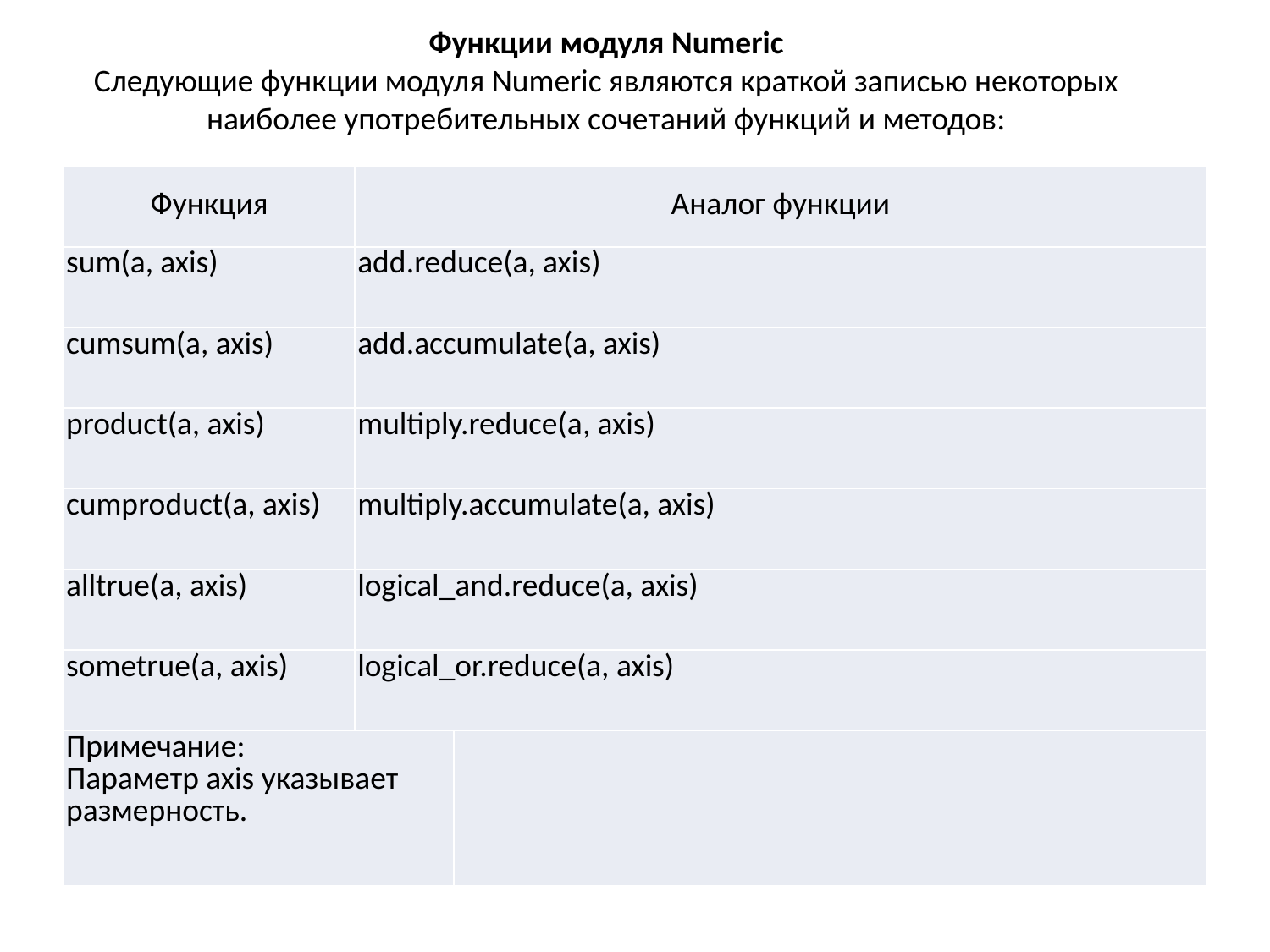

# Функции модуля Numeric Следующие функции модуля Numeric являются краткой записью некоторых наиболее употребительных сочетаний функций и методов:
| Функция | Аналог функции |  |
| --- | --- | --- |
| sum(a, axis) | add.reduce(a, axis) |  |
| cumsum(a, axis) | add.accumulate(a, axis) |  |
| product(a, axis) | multiply.reduce(a, axis) |  |
| cumproduct(a, axis) | multiply.accumulate(a, axis) |  |
| alltrue(a, axis) | logical\_and.reduce(a, axis) |  |
| sometrue(a, axis) | logical\_or.reduce(a, axis) |  |
| Примечание: Параметр axis указывает размерность. |  |  |